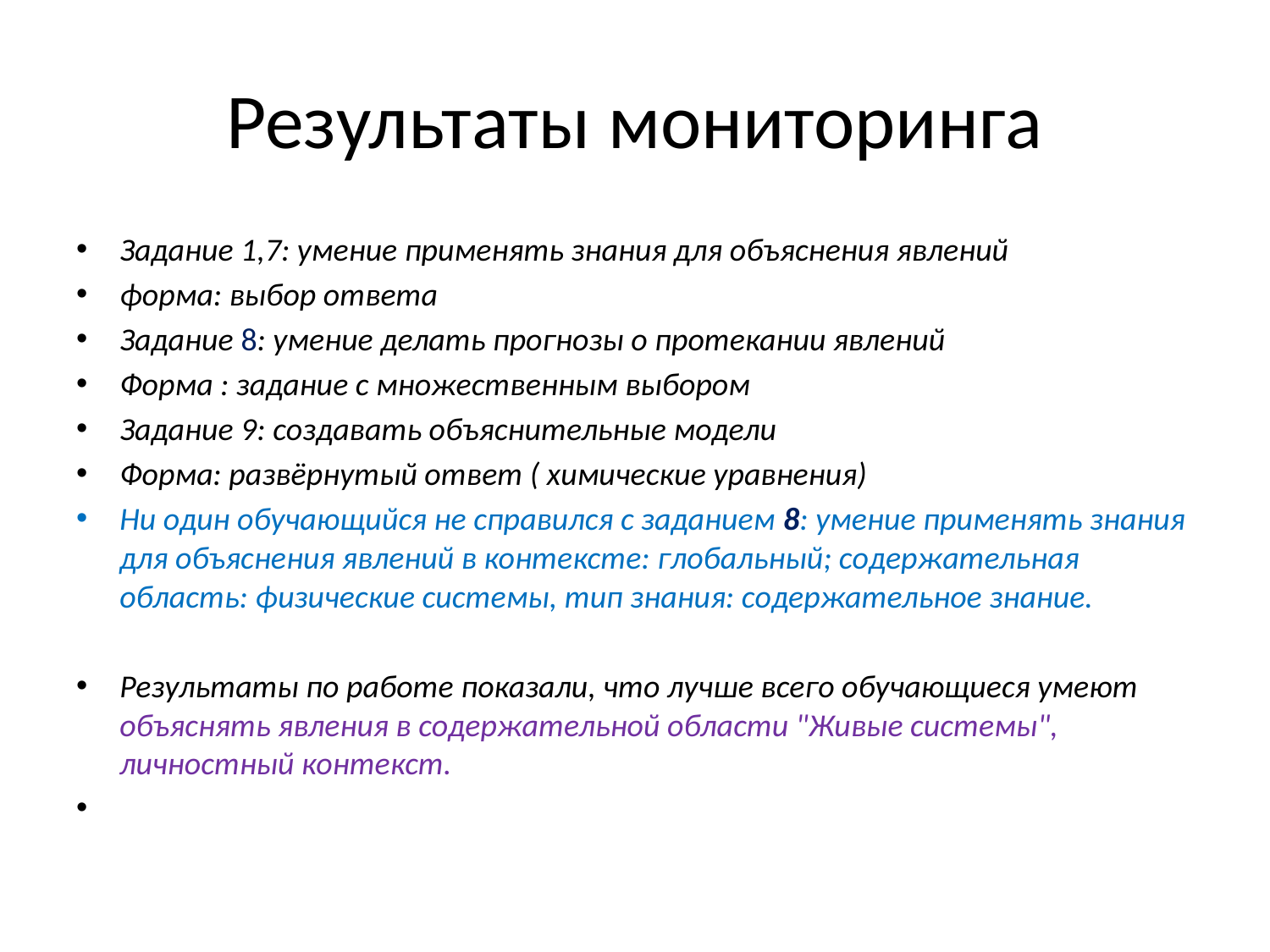

# Результаты мониторинга
Задание 1,7: умение применять знания для объяснения явлений
форма: выбор ответа
Задание 8: умение делать прогнозы о протекании явлений
Форма : задание с множественным выбором
Задание 9: создавать объяснительные модели
Форма: развёрнутый ответ ( химические уравнения)
Ни один обучающийся не справился с заданием 8: умение применять знания для объяснения явлений в контексте: глобальный; содержательная область: физические системы, тип знания: содержательное знание.

Результаты по работе показали, что лучше всего обучающиеся умеют объяснять явления в содержательной области "Живые системы", личностный контекст.